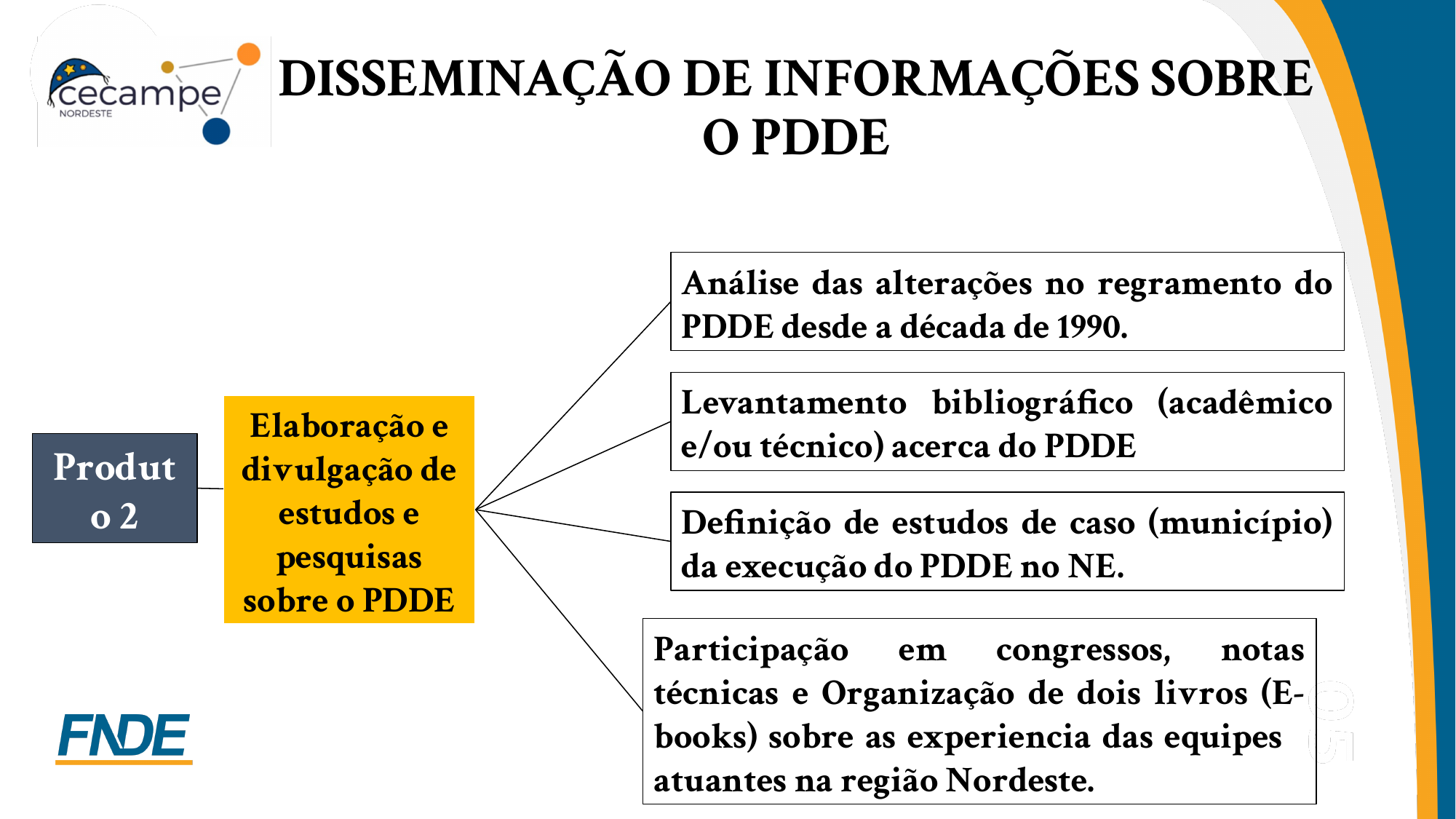

# DISSEMINAÇÃO DE INFORMAÇÕES SOBRE O PDDE
Análise das alterações no regramento do PDDE desde a década de 1990.
Levantamento bibliográfico (acadêmico e/ou técnico) acerca do PDDE
Elaboração e divulgação de estudos e pesquisas sobre o PDDE
Produto 2
Definição de estudos de caso (município) da execução do PDDE no NE.
Participação em congressos, notas técnicas e Organização de dois livros (E-books) sobre as experiencia das equipes   atuantes na região Nordeste.